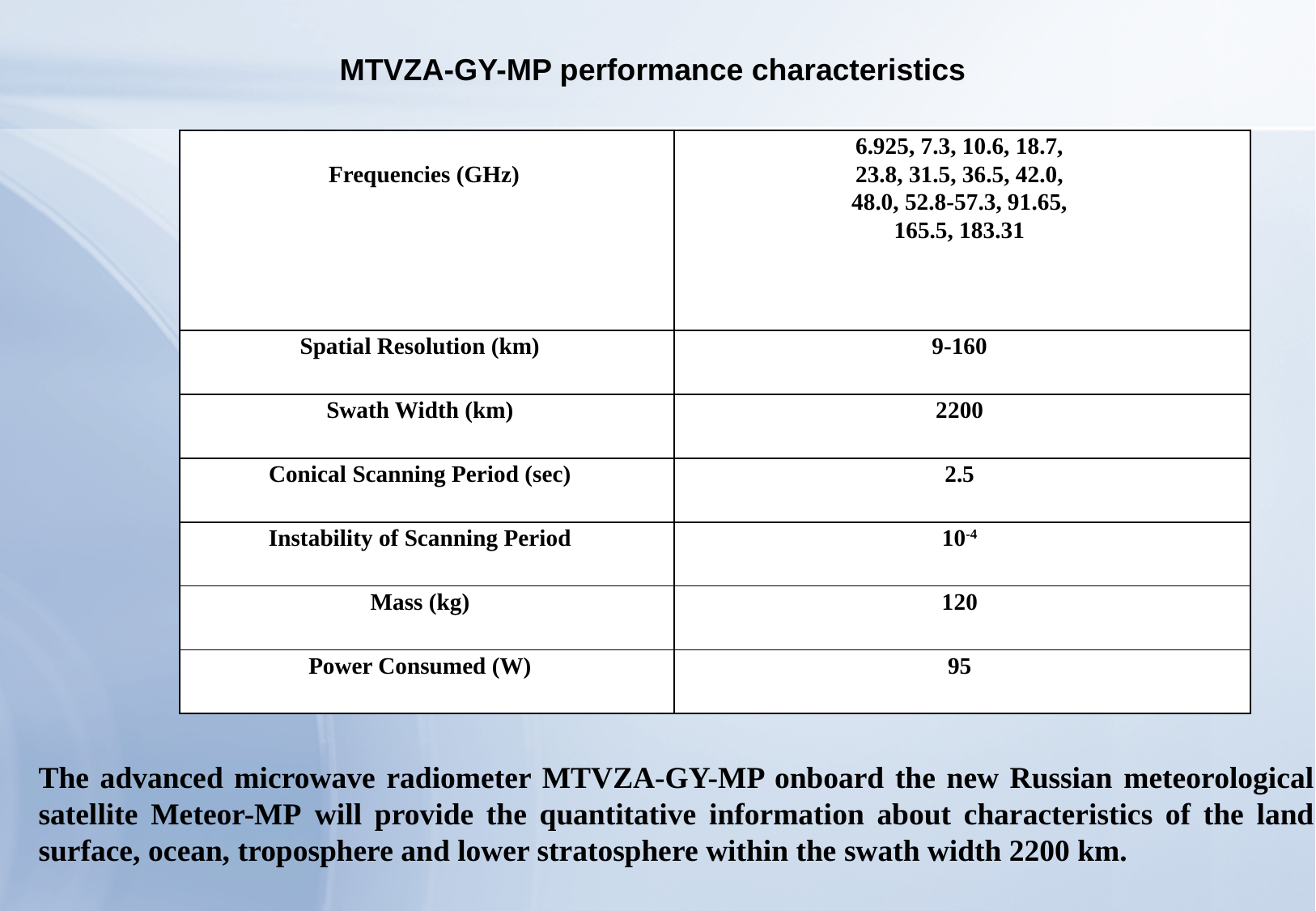

MTVZA-GY-MP performance characteristics

| Frequencies (GHz) | 6.925, 7.3, 10.6, 18.7, 23.8, 31.5, 36.5, 42.0, 48.0, 52.8-57.3, 91.65, 165.5, 183.31 |
| --- | --- |
| Spatial Resolution (km) | 9-160 |
| Swath Width (km) | 2200 |
| Conical Scanning Period (sec) | 2.5 |
| Instability of Scanning Period | 10-4 |
| Mass (kg) | 120 |
| Power Consumed (W) | 95 |
The advanced microwave radiometer MTVZA-GY-MP onboard the new Russian meteorological satellite Meteor-MP will provide the quantitative information about characteristics of the land surface, ocean, troposphere and lower stratosphere within the swath width 2200 km.